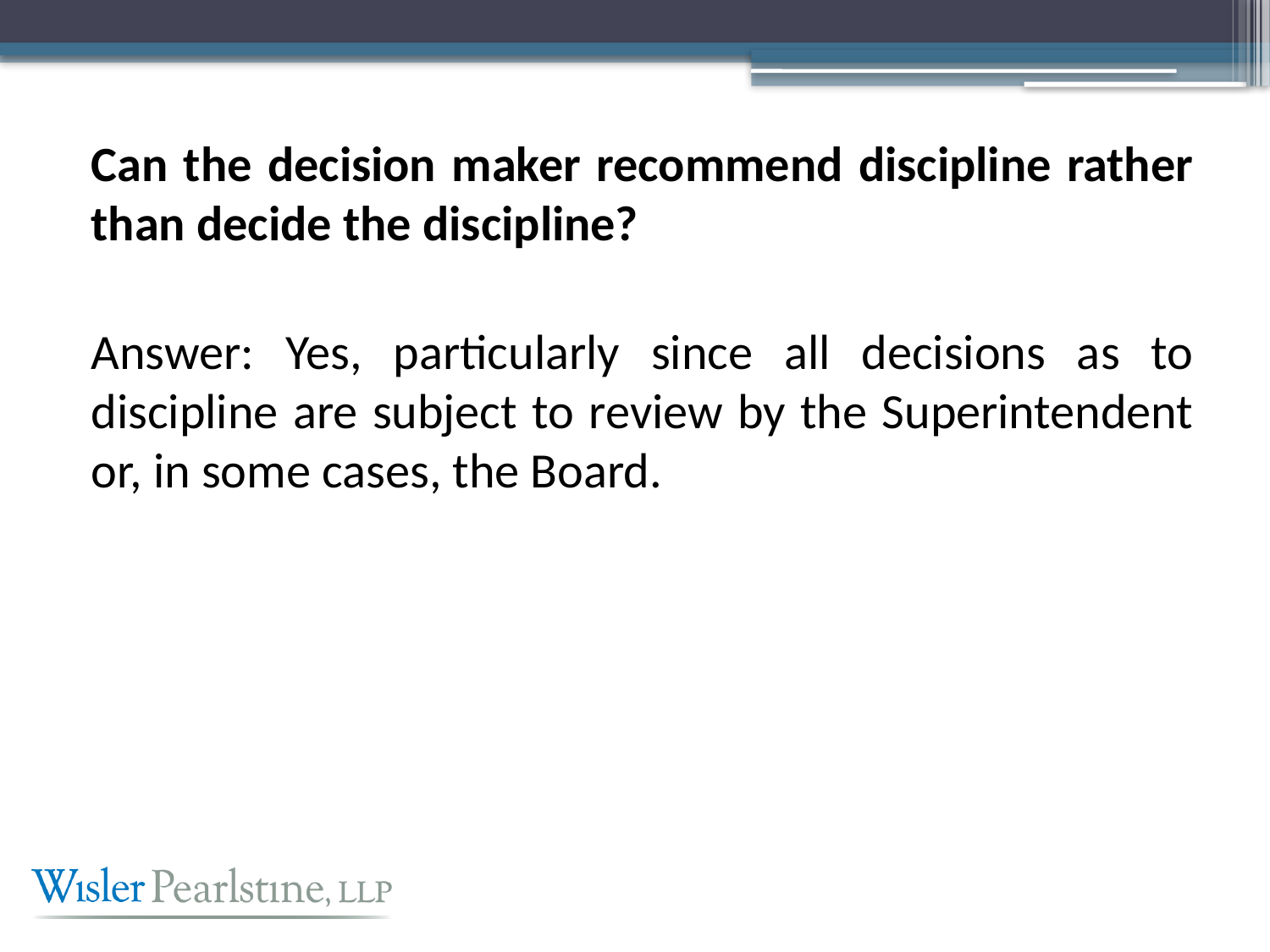

Can the decision maker recommend discipline rather than decide the discipline?

Answer: Yes, particularly since all decisions as to discipline are subject to review by the Superintendent or, in some cases, the Board.